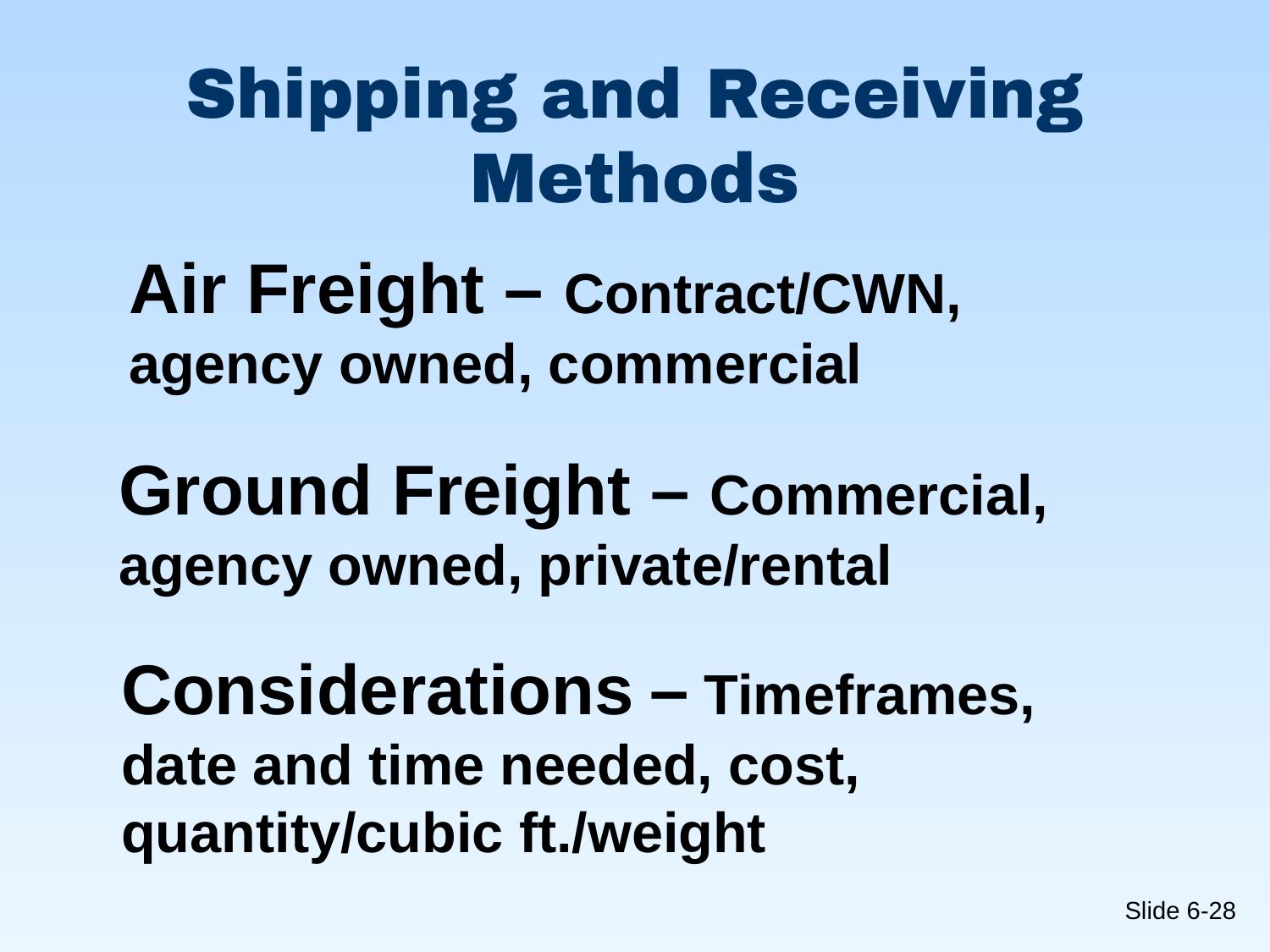

# Shipping and Receiving Methods
Air Freight – Contract/CWN,
agency owned, commercial
Ground Freight – Commercial,
agency owned, private/rental
Considerations – Timeframes,
date and time needed, cost,
quantity/cubic ft./weight